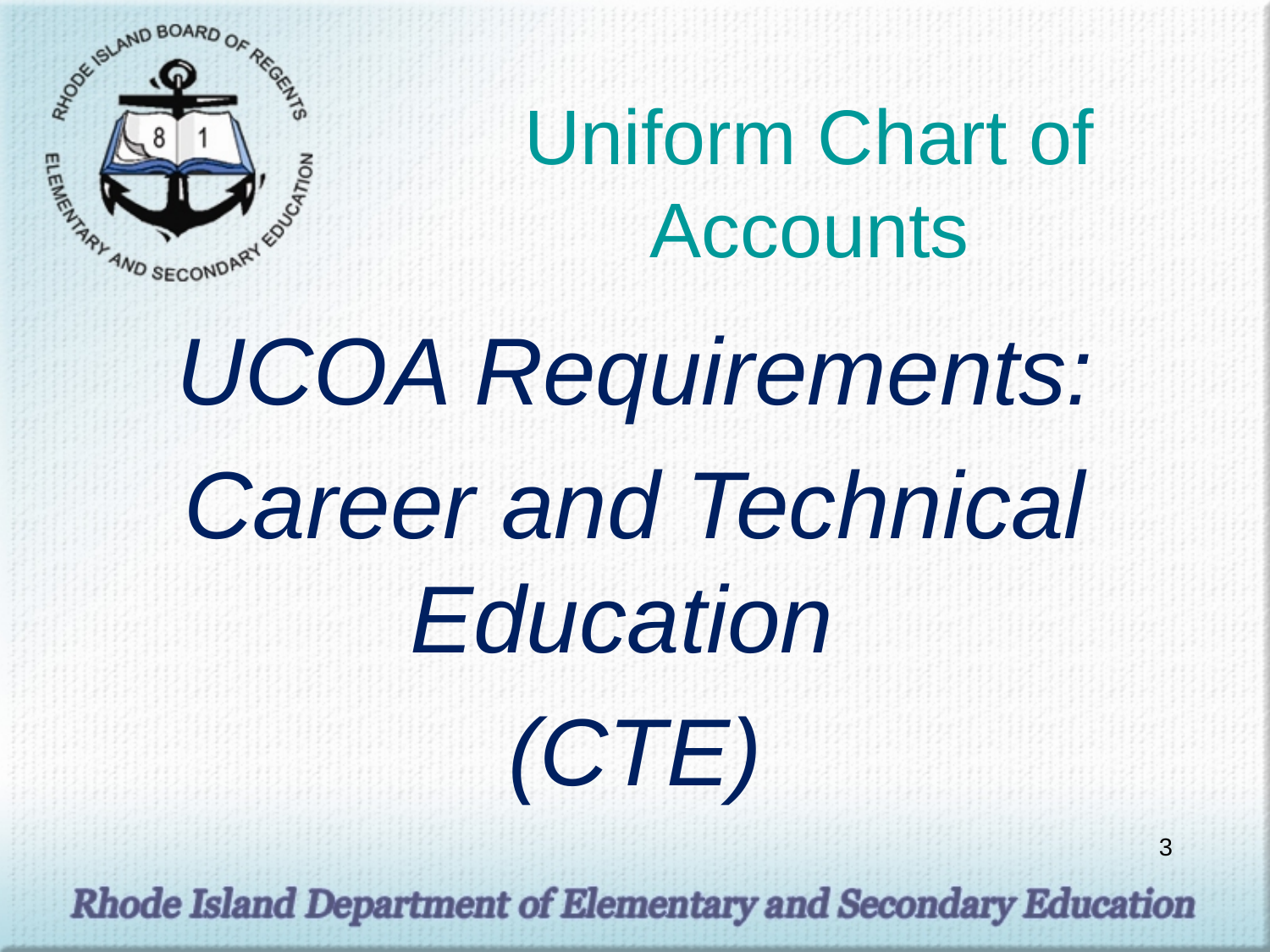

# Uniform Chart of Accounts
UCOA Requirements:
Career and Technical Education
(CTE)
3